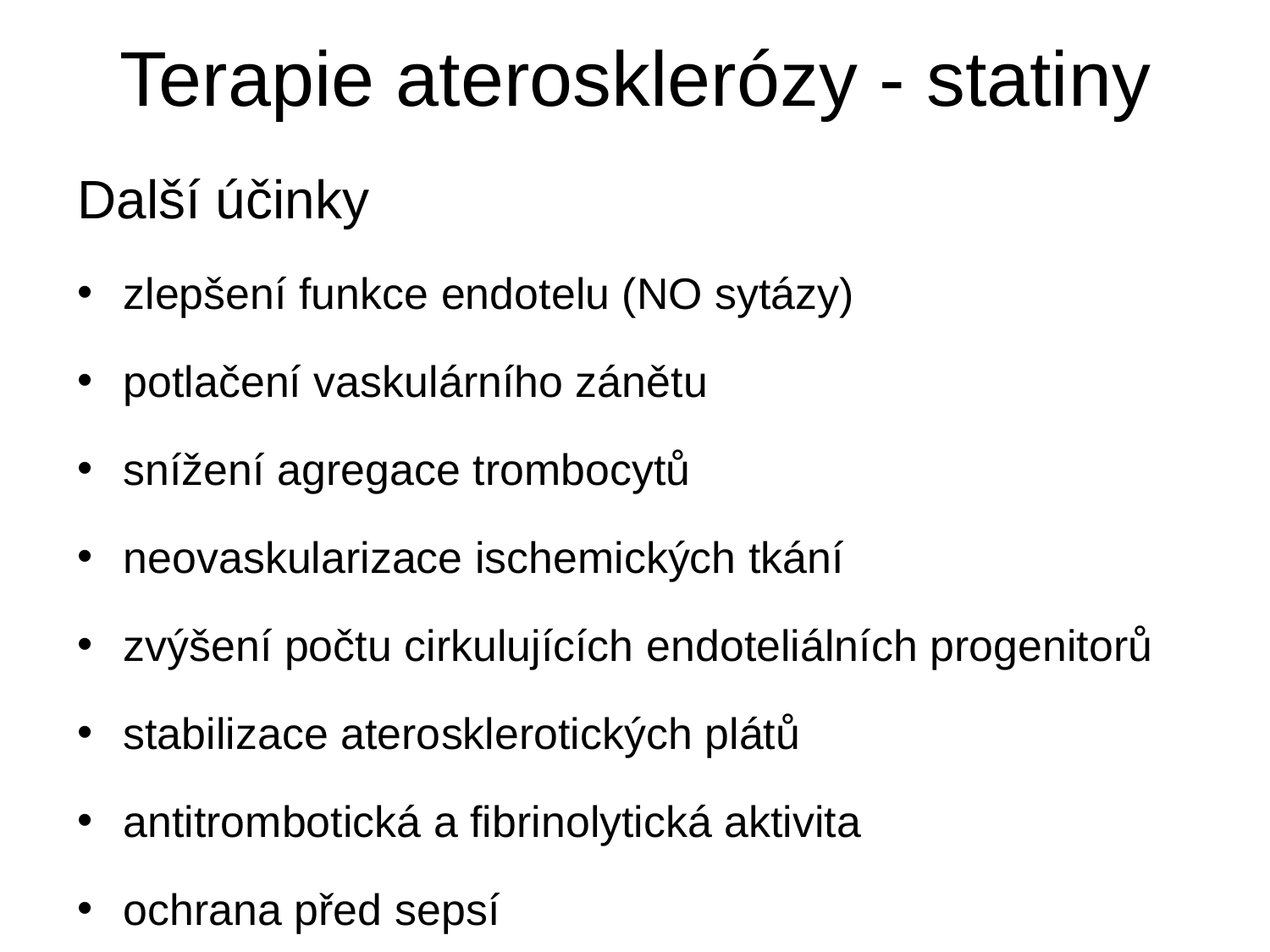

# Terapie aterosklerózy - statiny
Další účinky
zlepšení funkce endotelu (NO sytázy)
potlačení vaskulárního zánětu
snížení agregace trombocytů
neovaskularizace ischemických tkání
zvýšení počtu cirkulujících endoteliálních progenitorů
stabilizace aterosklerotických plátů
antitrombotická a fibrinolytická aktivita
ochrana před sepsí